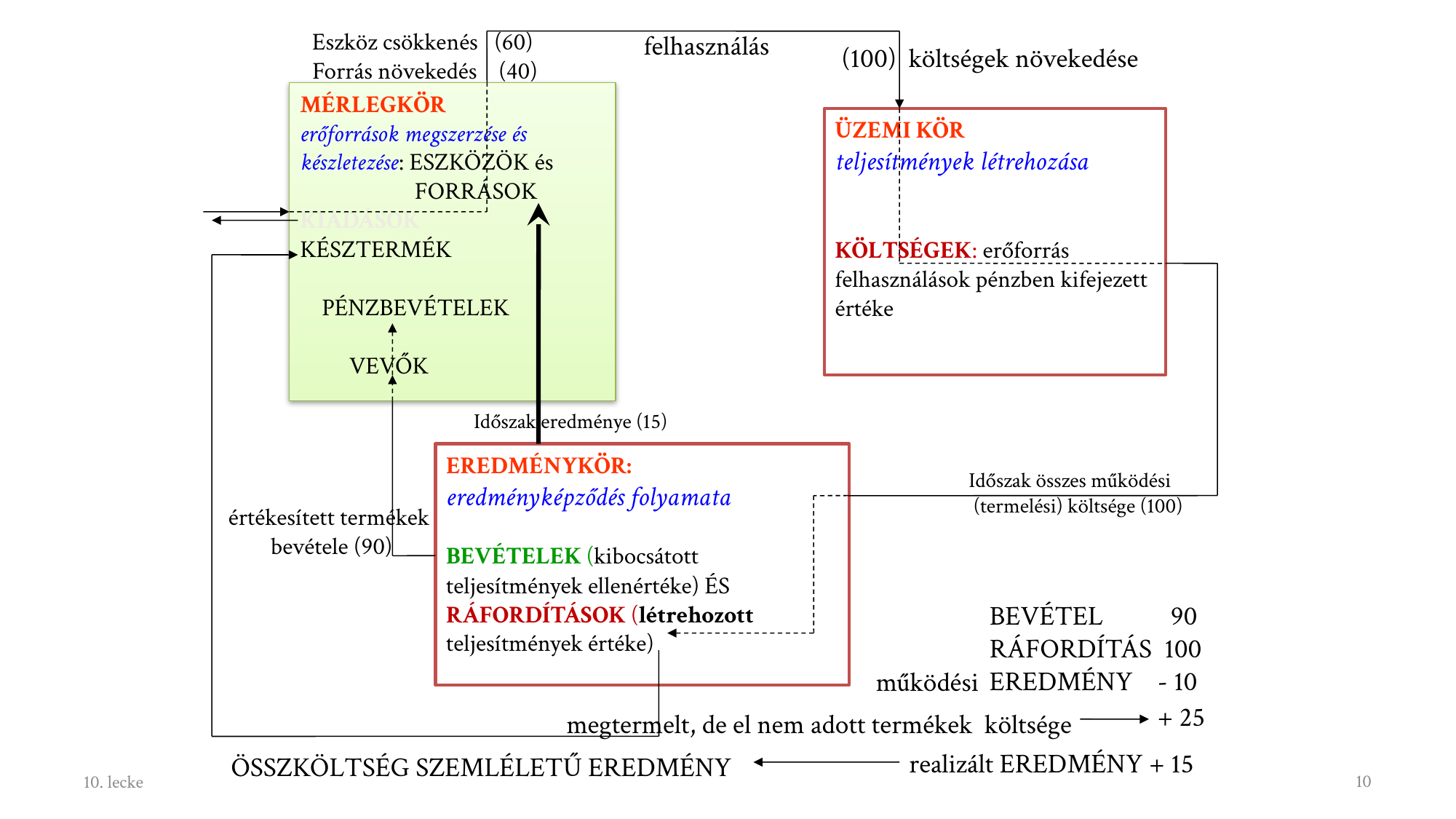

Eszköz csökkenés   (60)
Forrás növekedés    (40)
felhasználás

(100)  költségek növekedése

MÉRLEGKÖR
erőforrások megszerzése és készletezése: ESZKÖZÖK és
                     FORRÁSOK
KIADÁSOK
KÉSZTERMÉK

    PÉNZBEVÉTELEK

         VEVŐK

ÜZEMI KÖR
teljesítmények létrehozása

KÖLTSÉGEK: erőforrás felhasználások pénzben kifejezett értéke

Időszak eredménye (15)
EREDMÉNYKÖR:
eredményképződés folyamata

BEVÉTELEK (kibocsátott teljesítmények ellenértéke) ÉS RÁFORDÍTÁSOK (létrehozott teljesítmények értéke)
Időszak összes működési
 (termelési) költsége (100)

értékesített termékek
 bevétele (90)

BEVÉTEL           90
RÁFORDÍTÁS  100
EREDMÉNY    - 10

működési
+ 25
megtermelt, de el nem adott termékek  költsége

realizált EREDMÉNY + 15
ÖSSZKÖLTSÉG SZEMLÉLETŰ EREDMÉNY
10. lecke
10